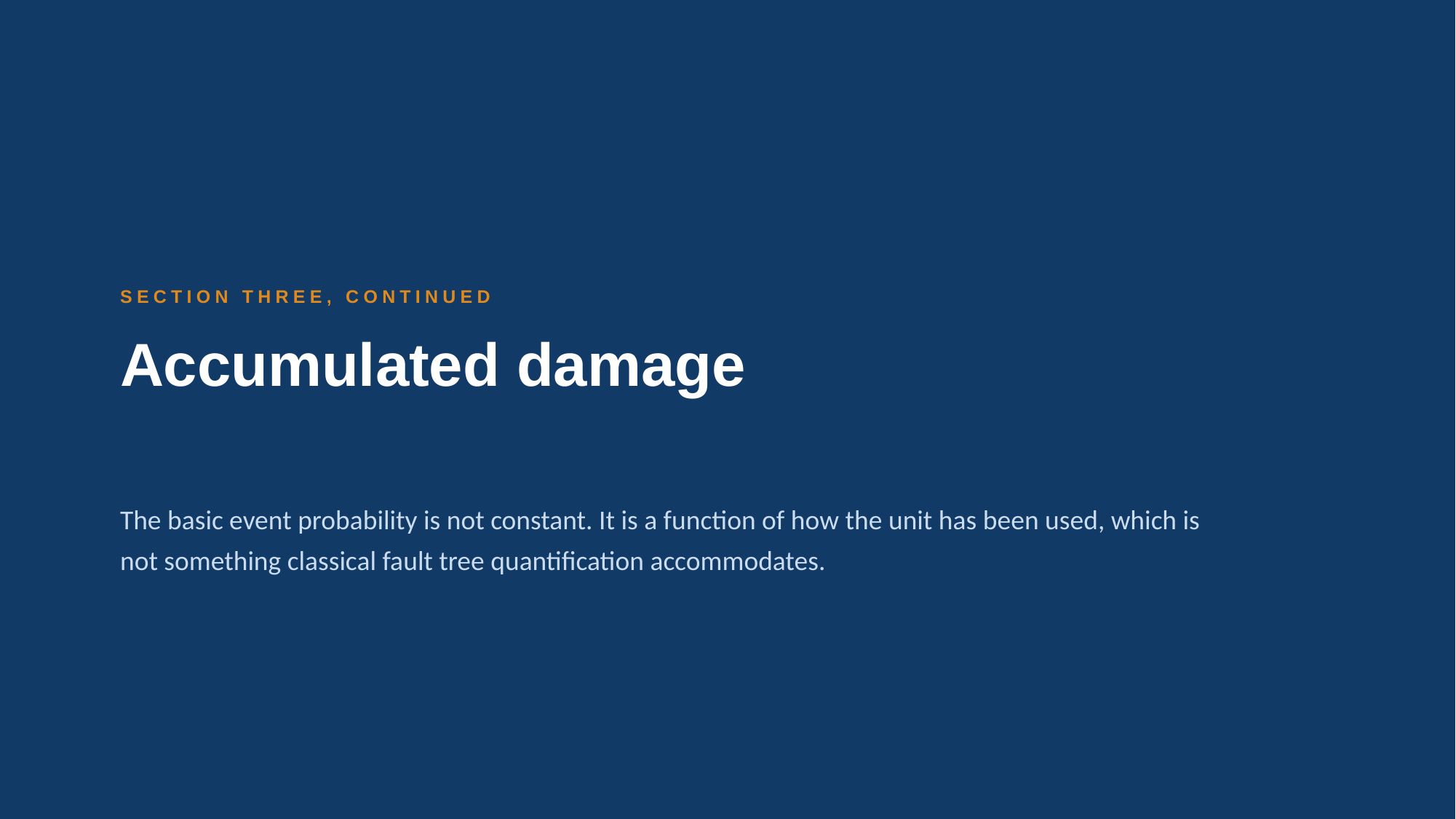

SECTION THREE, CONTINUED
Accumulated damage
The basic event probability is not constant. It is a function of how the unit has been used, which is not something classical fault tree quantification accommodates.